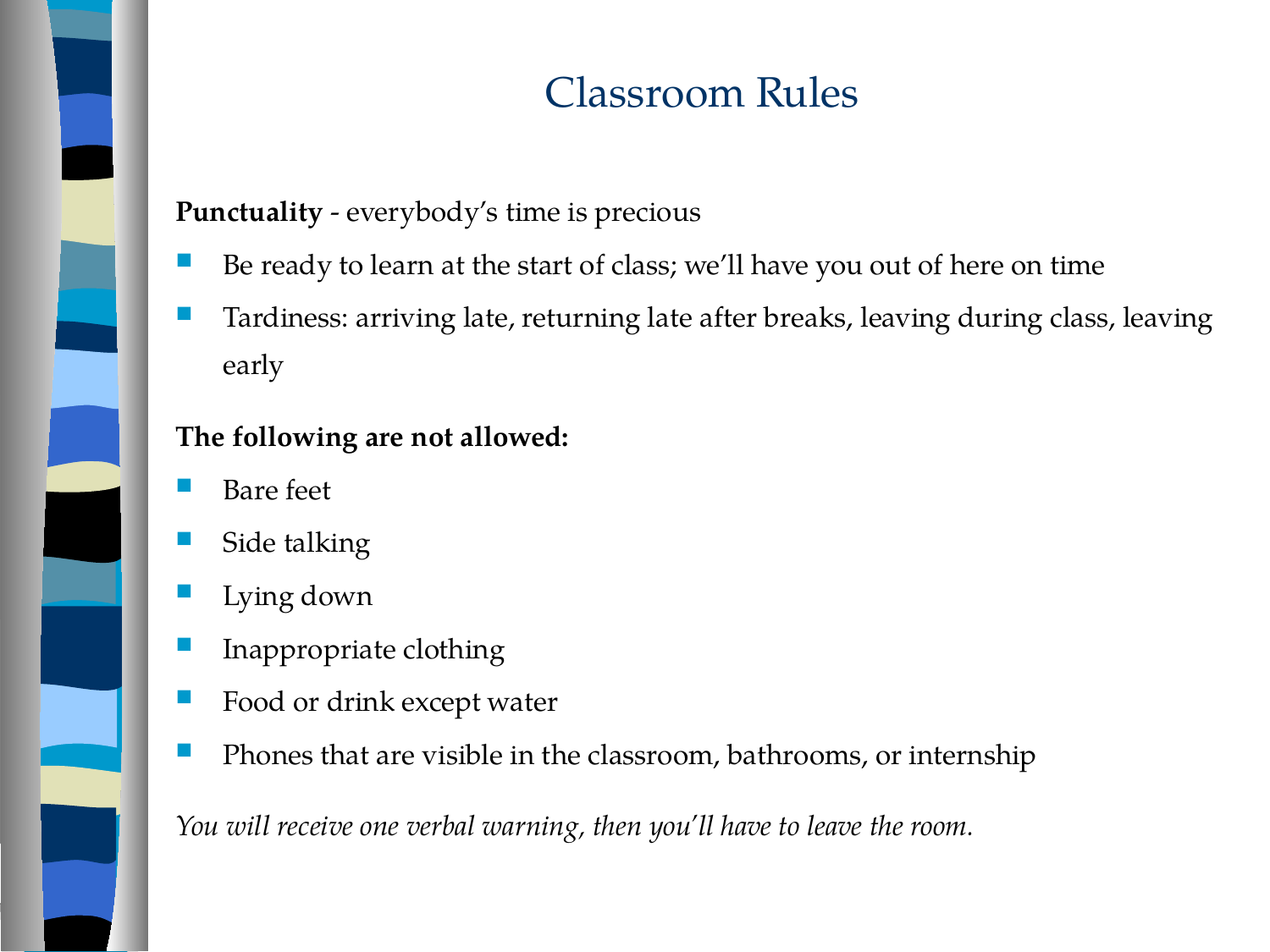

Classroom Rules
Punctuality - everybody’s time is precious
Be ready to learn at the start of class; we’ll have you out of here on time
Tardiness: arriving late, returning late after breaks, leaving during class, leaving early

The following are not allowed:
Bare feet
Side talking
Lying down
Inappropriate clothing
Food or drink except water
Phones that are visible in the classroom, bathrooms, or internship

You will receive one verbal warning, then you’ll have to leave the room.